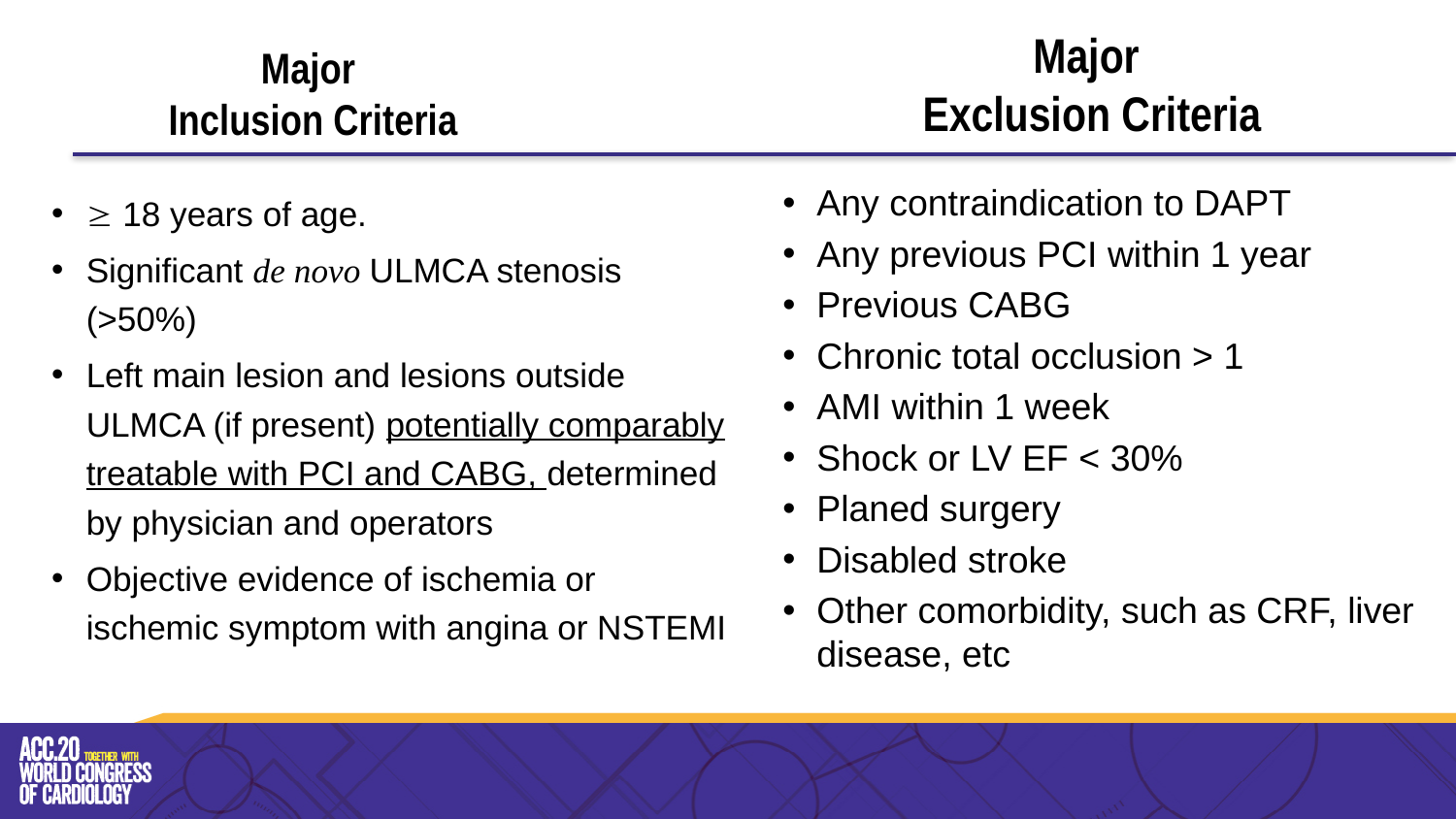

Major
Exclusion Criteria
Major
Inclusion Criteria
Any contraindication to DAPT
Any previous PCI within 1 year
Previous CABG
Chronic total occlusion > 1
AMI within 1 week
Shock or LV EF < 30%
Planed surgery
Disabled stroke
Other comorbidity, such as CRF, liver disease, etc

≥ 18 years of age.
Significant de novo ULMCA stenosis (>50%)
Left main lesion and lesions outside ULMCA (if present) potentially comparably treatable with PCI and CABG, determined by physician and operators
Objective evidence of ischemia or ischemic symptom with angina or NSTEMI